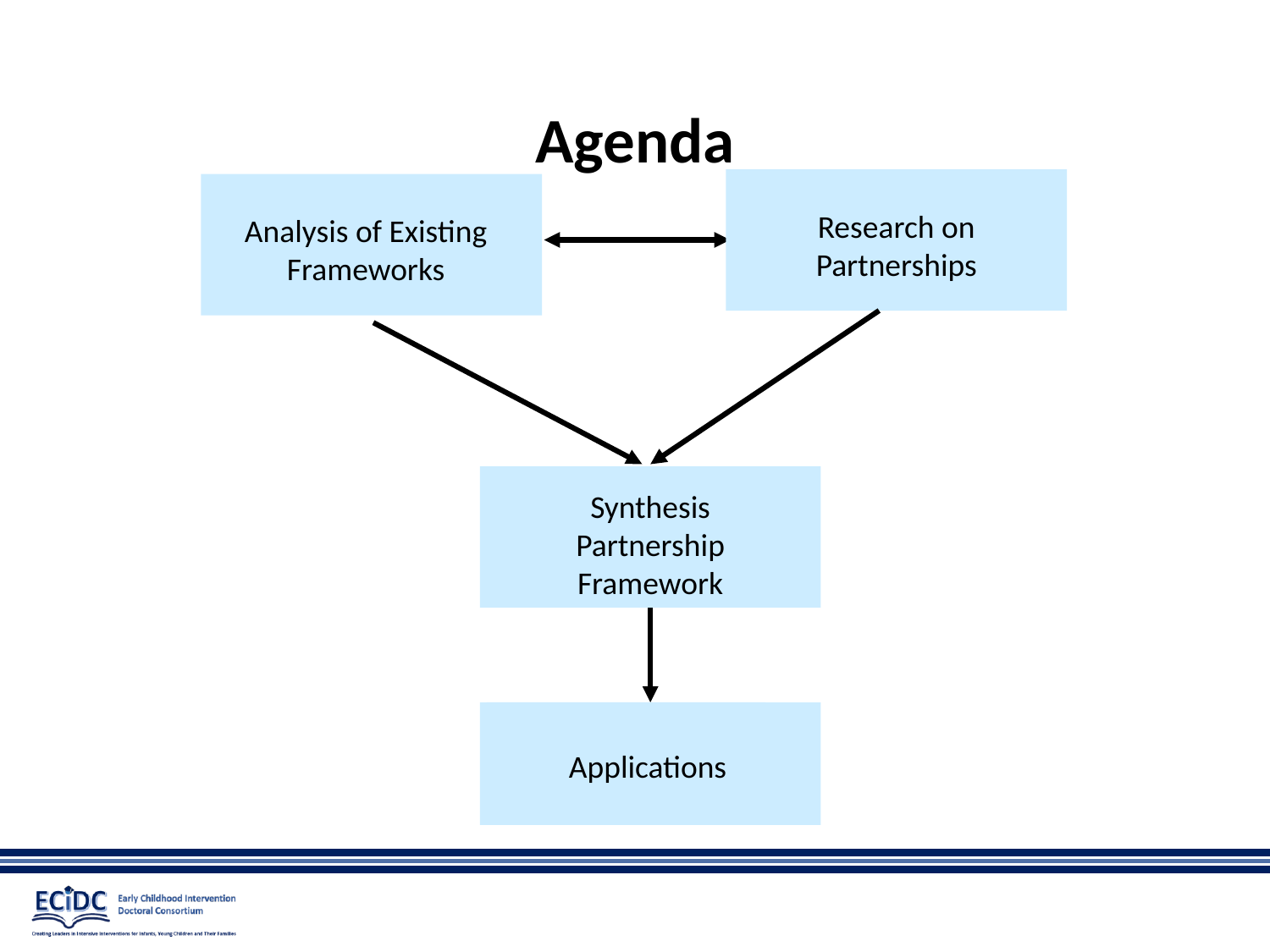

# Agenda

Research on Partnerships

Analysis of Existing Frameworks

Synthesis Partnership Framework

      Applications